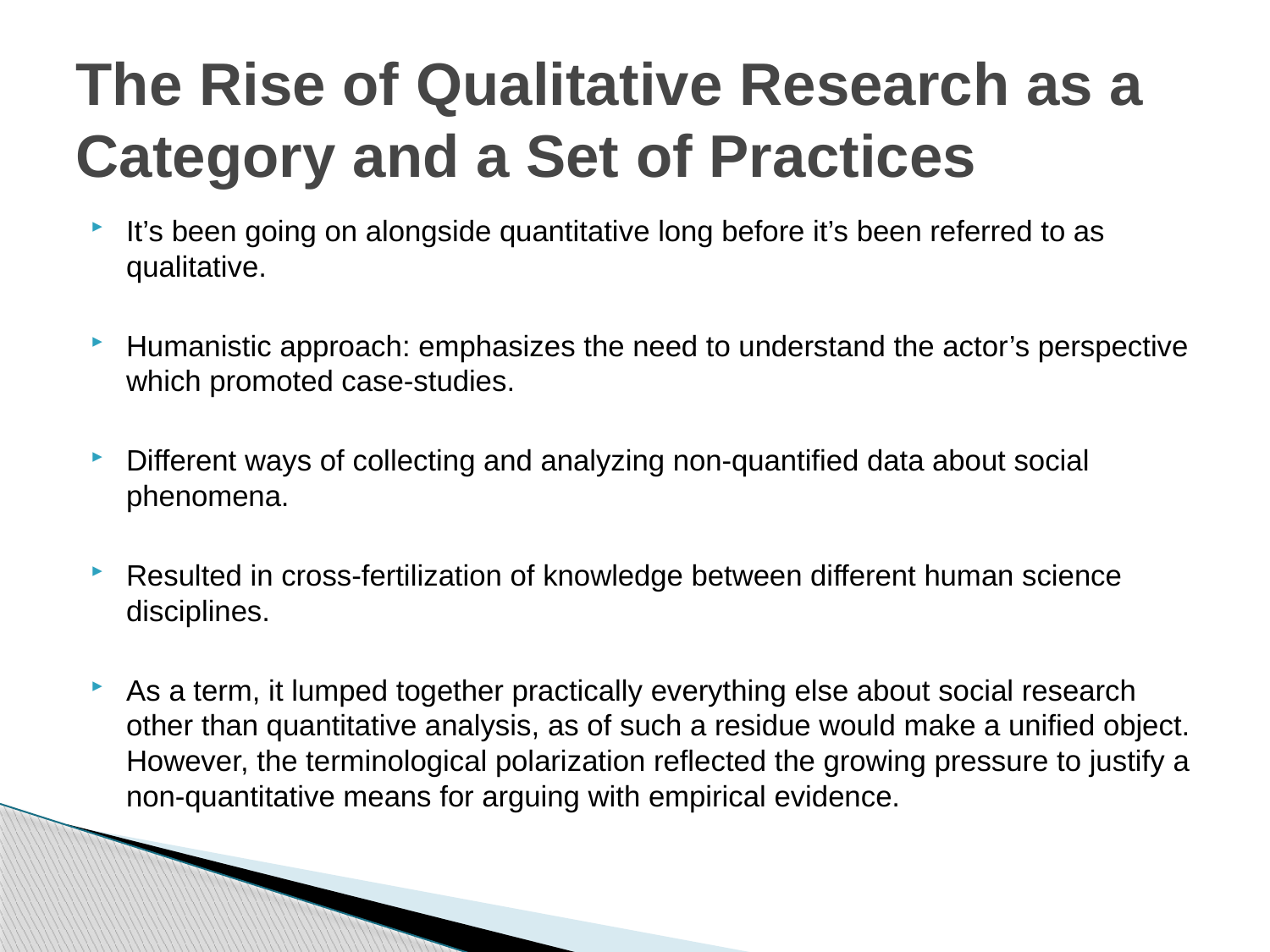

# The Rise of Qualitative Research as a Category and a Set of Practices
It’s been going on alongside quantitative long before it’s been referred to as qualitative.

Humanistic approach: emphasizes the need to understand the actor’s perspective which promoted case-studies.

Different ways of collecting and analyzing non-quantified data about social phenomena.

Resulted in cross-fertilization of knowledge between different human science disciplines.

As a term, it lumped together practically everything else about social research other than quantitative analysis, as of such a residue would make a unified object. However, the terminological polarization reflected the growing pressure to justify a non-quantitative means for arguing with empirical evidence.